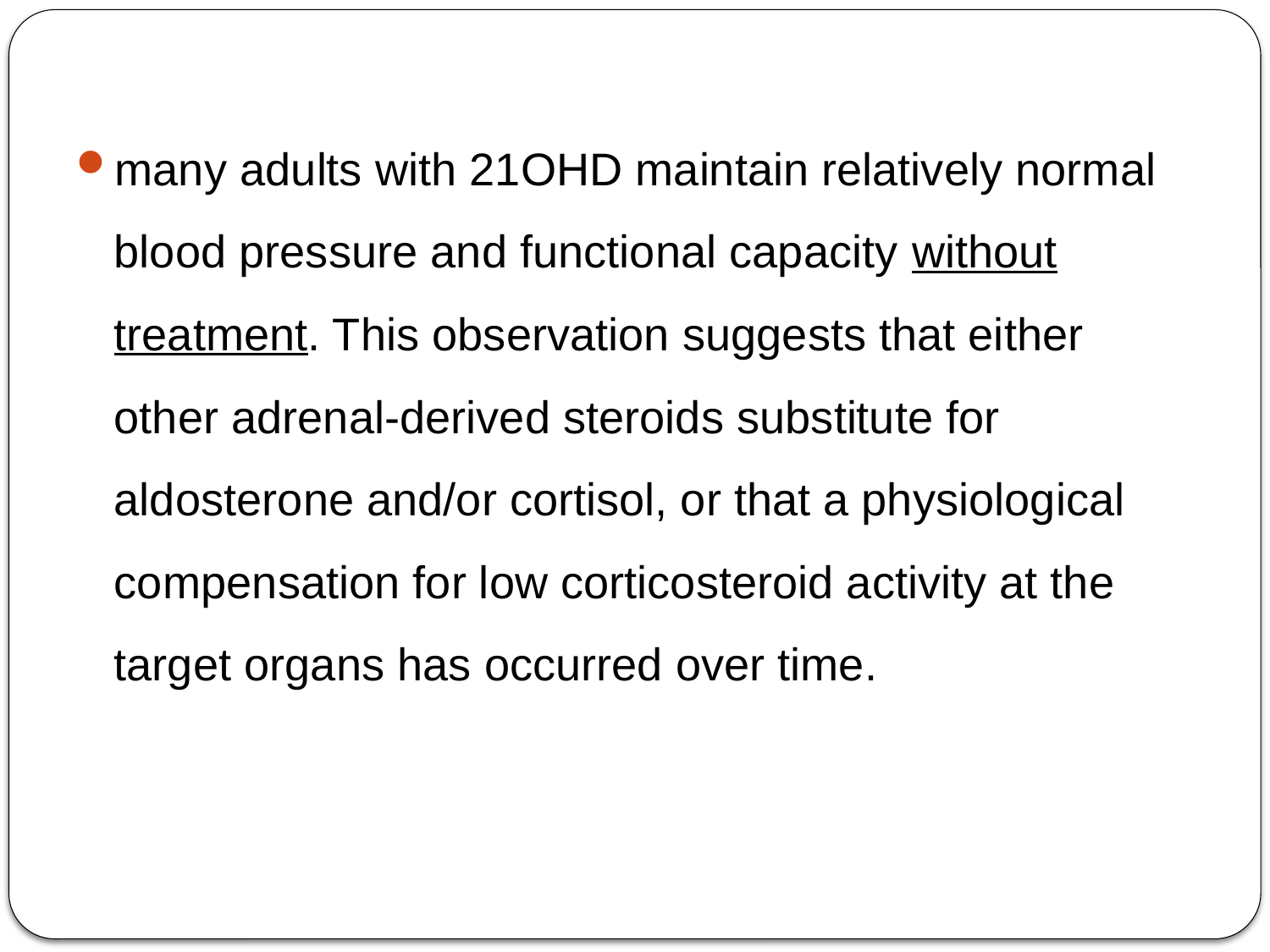

many adults with 21OHD maintain relatively normal blood pressure and functional capacity without treatment. This observation suggests that either other adrenal-derived steroids substitute for aldosterone and/or cortisol, or that a physiological compensation for low corticosteroid activity at the target organs has occurred over time.